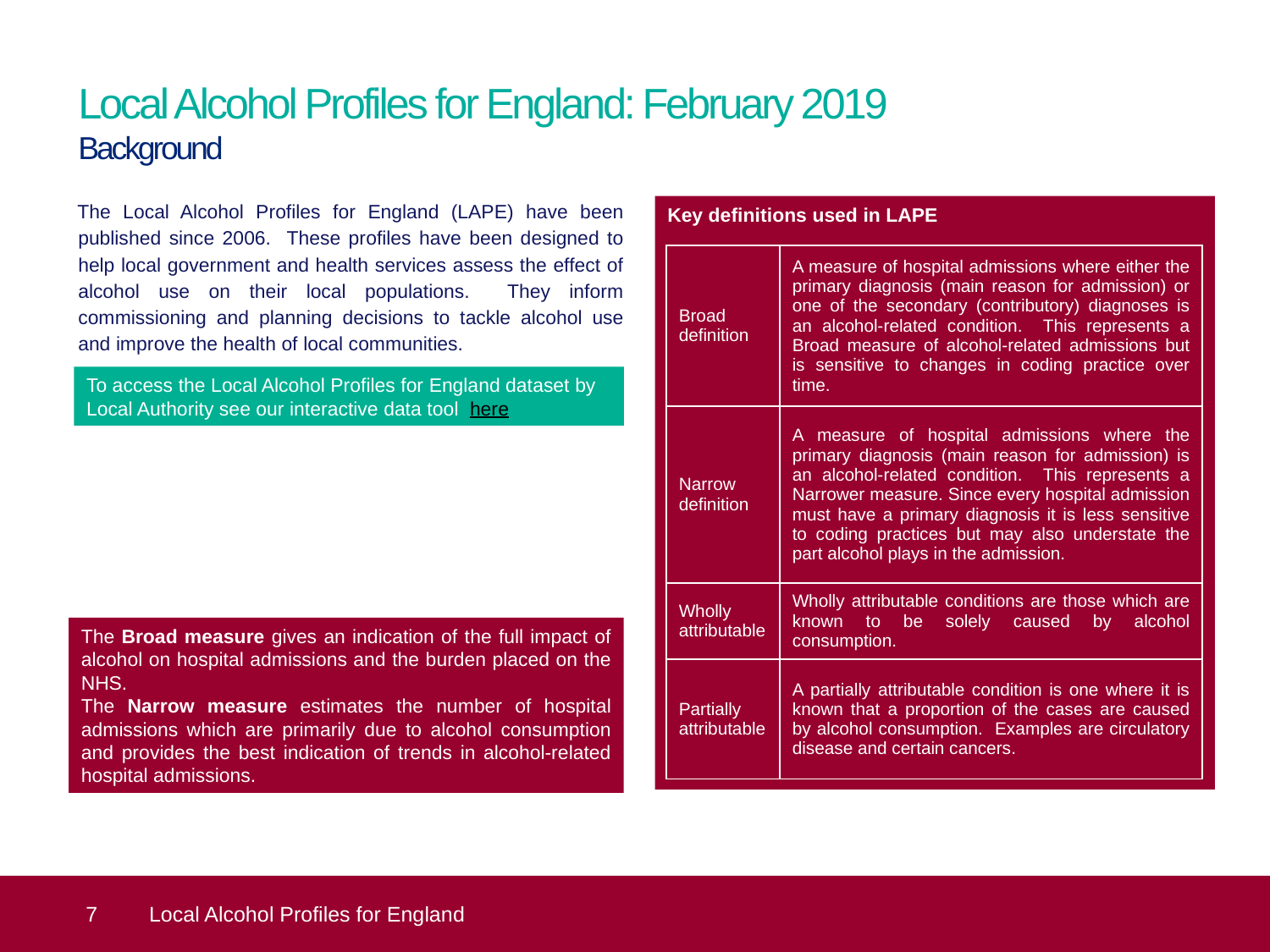

# Local Alcohol Profiles for England: February 2019 Background
The Local Alcohol Profiles for England (LAPE) have been published since 2006.  These profiles have been designed to help local government and health services assess the effect of alcohol use on their local populations.  They inform commissioning and planning decisions to tackle alcohol use and improve the health of local communities.

Key definitions used in LAPE

| Broad definition | A measure of hospital admissions where either the primary diagnosis (main reason for admission) or one of the secondary (contributory) diagnoses is an alcohol-related condition. This represents a Broad measure of alcohol-related admissions but is sensitive to changes in coding practice over time. |
| --- | --- |
| Narrow definition | A measure of hospital admissions where the primary diagnosis (main reason for admission) is an alcohol-related condition. This represents a Narrower measure. Since every hospital admission must have a primary diagnosis it is less sensitive to coding practices but may also understate the part alcohol plays in the admission. |
| Wholly attributable | Wholly attributable conditions are those which are known to be solely caused by alcohol consumption. |
| Partially attributable | A partially attributable condition is one where it is known that a proportion of the cases are caused by alcohol consumption. Examples are circulatory disease and certain cancers. |
To access the Local Alcohol Profiles for England dataset by Local Authority see our interactive data tool  here
The Broad measure gives an indication of the full impact of alcohol on hospital admissions and the burden placed on the NHS.
The Narrow measure estimates the number of hospital admissions which are primarily due to alcohol consumption and provides the best indication of trends in alcohol-related hospital admissions.
  7
Local Alcohol Profiles for England